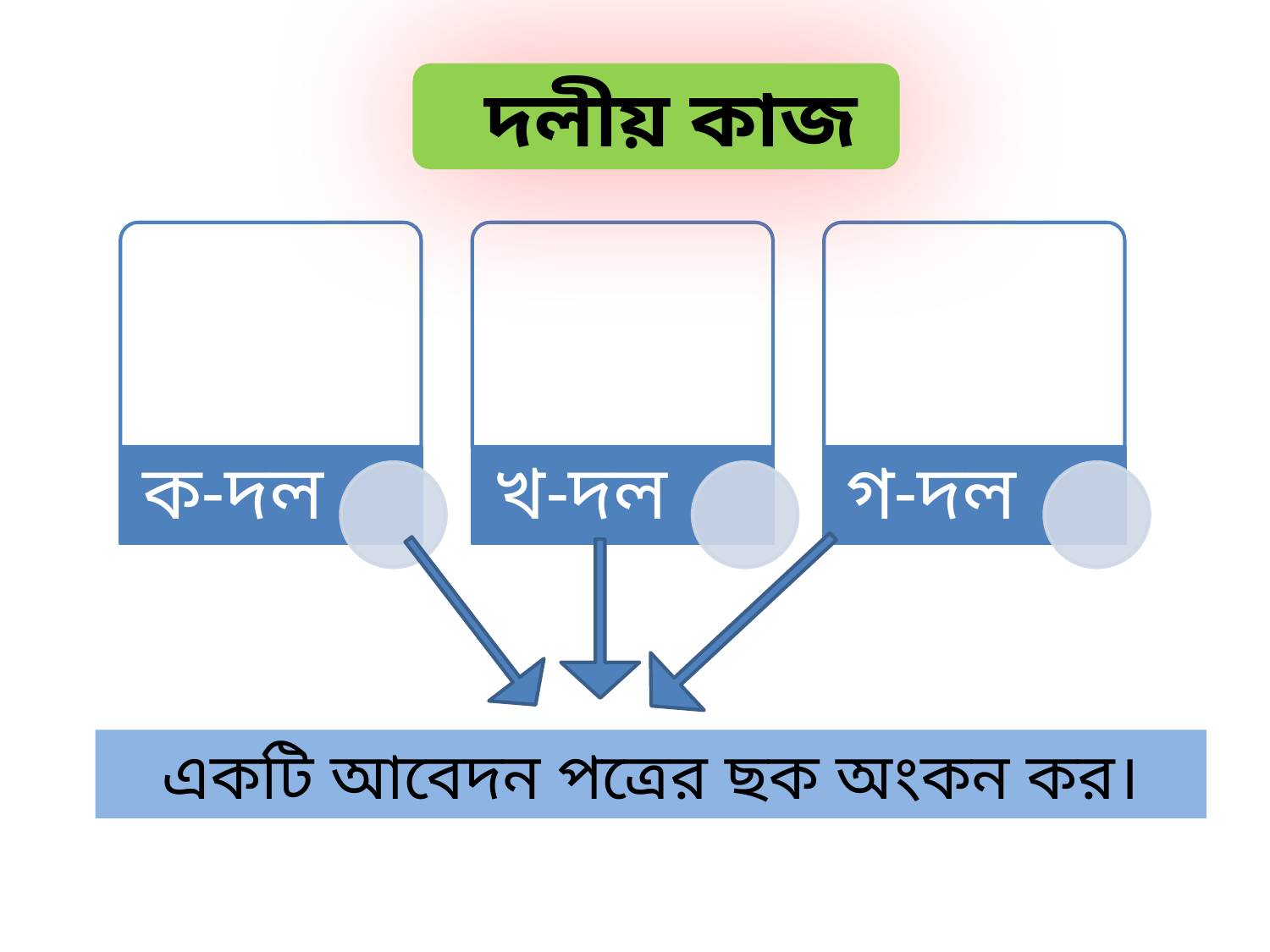

দলীয় কাজ
ক-দল
খ-দল
গ-দল

একটি আবেদন পত্রের ছক অংকন কর।